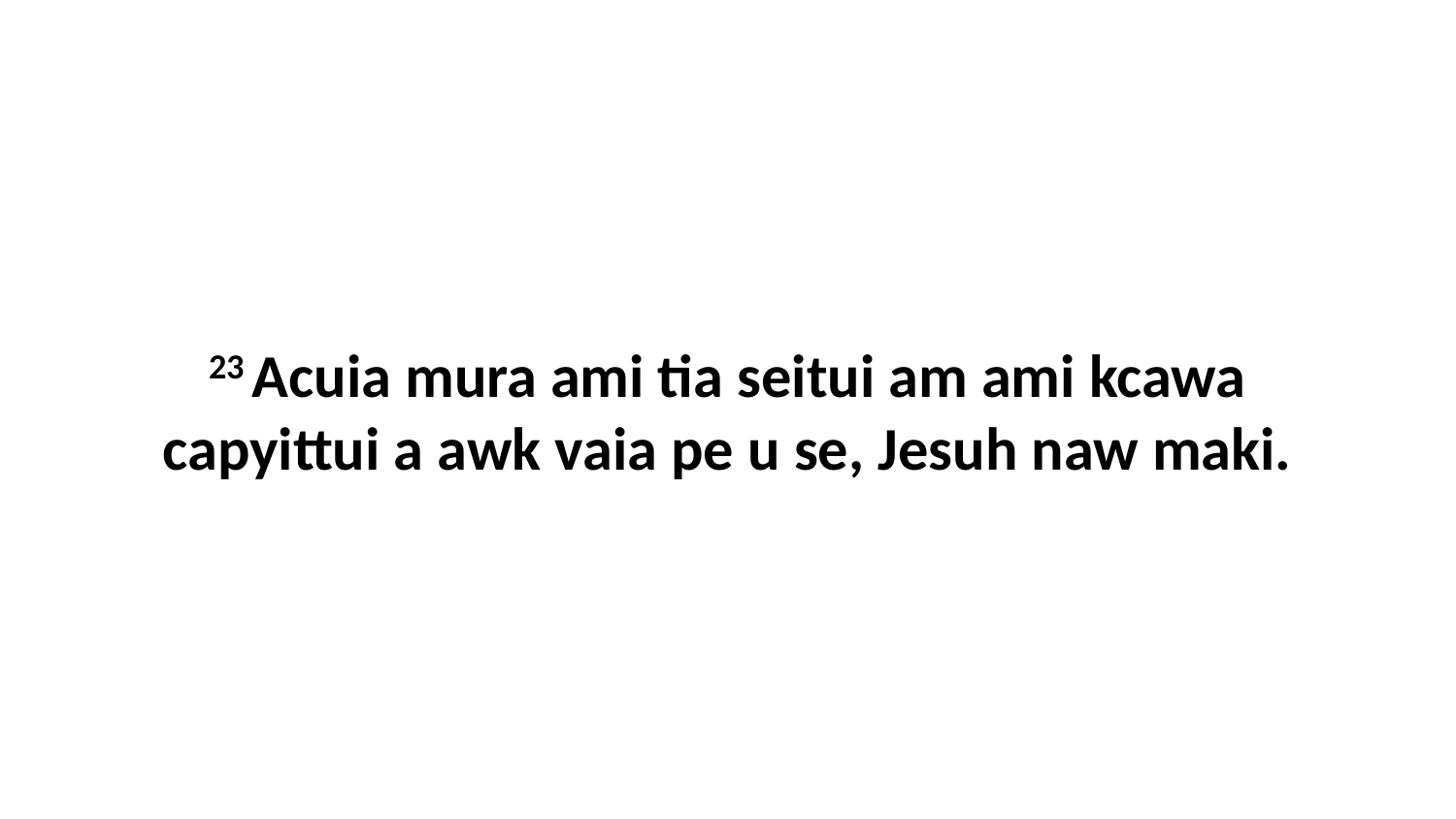

23 Acuia mura ami tia seitui am ami kcawa capyittui a awk vaia pe u se, Jesuh naw maki.